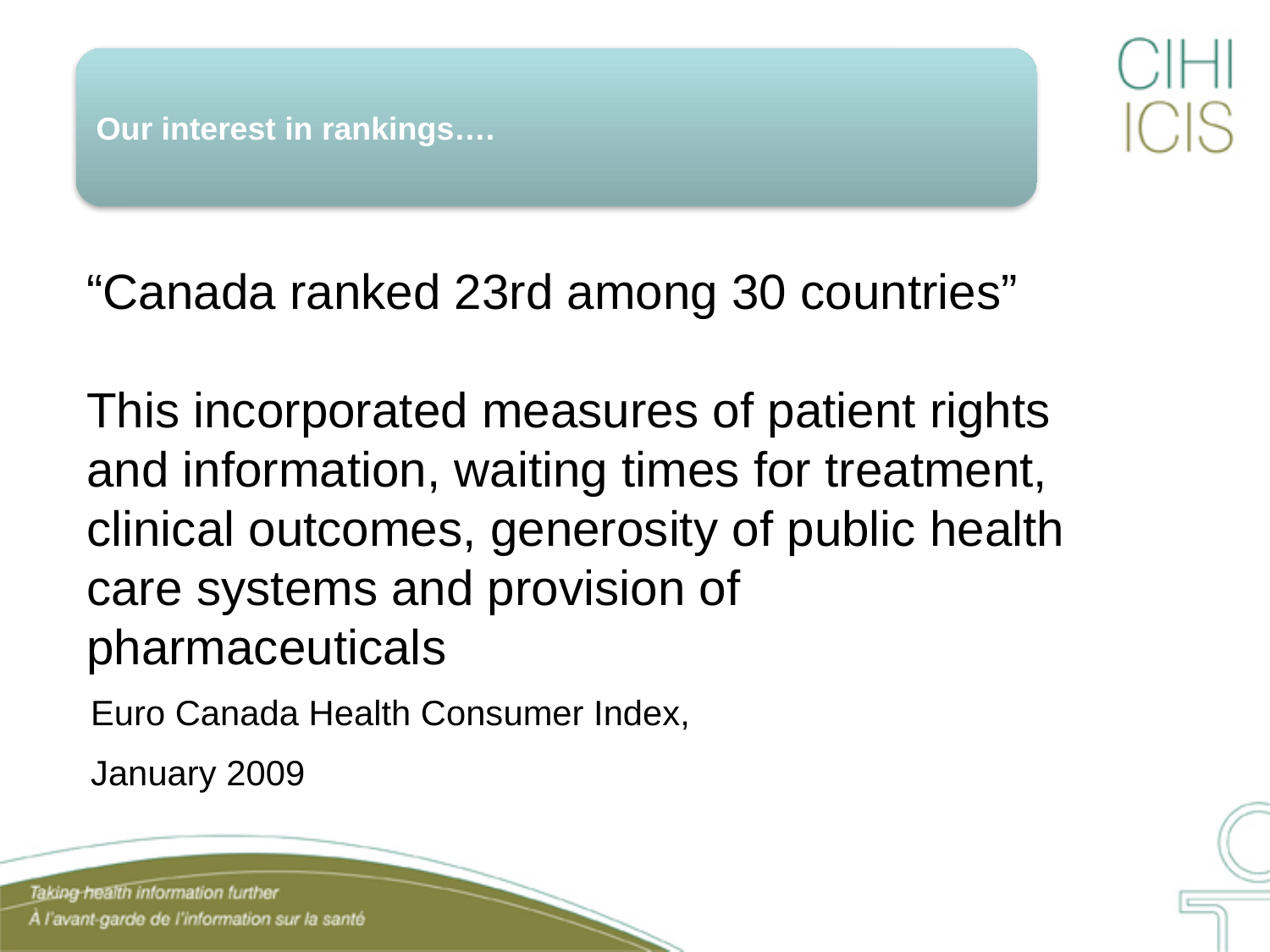

Our interest in rankings….

Euro Canada Health Consumer Index,
January 2009

“Canada ranked 23rd among 30 countries”

This incorporated measures of patient rights and information, waiting times for treatment, clinical outcomes, generosity of public health care systems and provision of pharmaceuticals